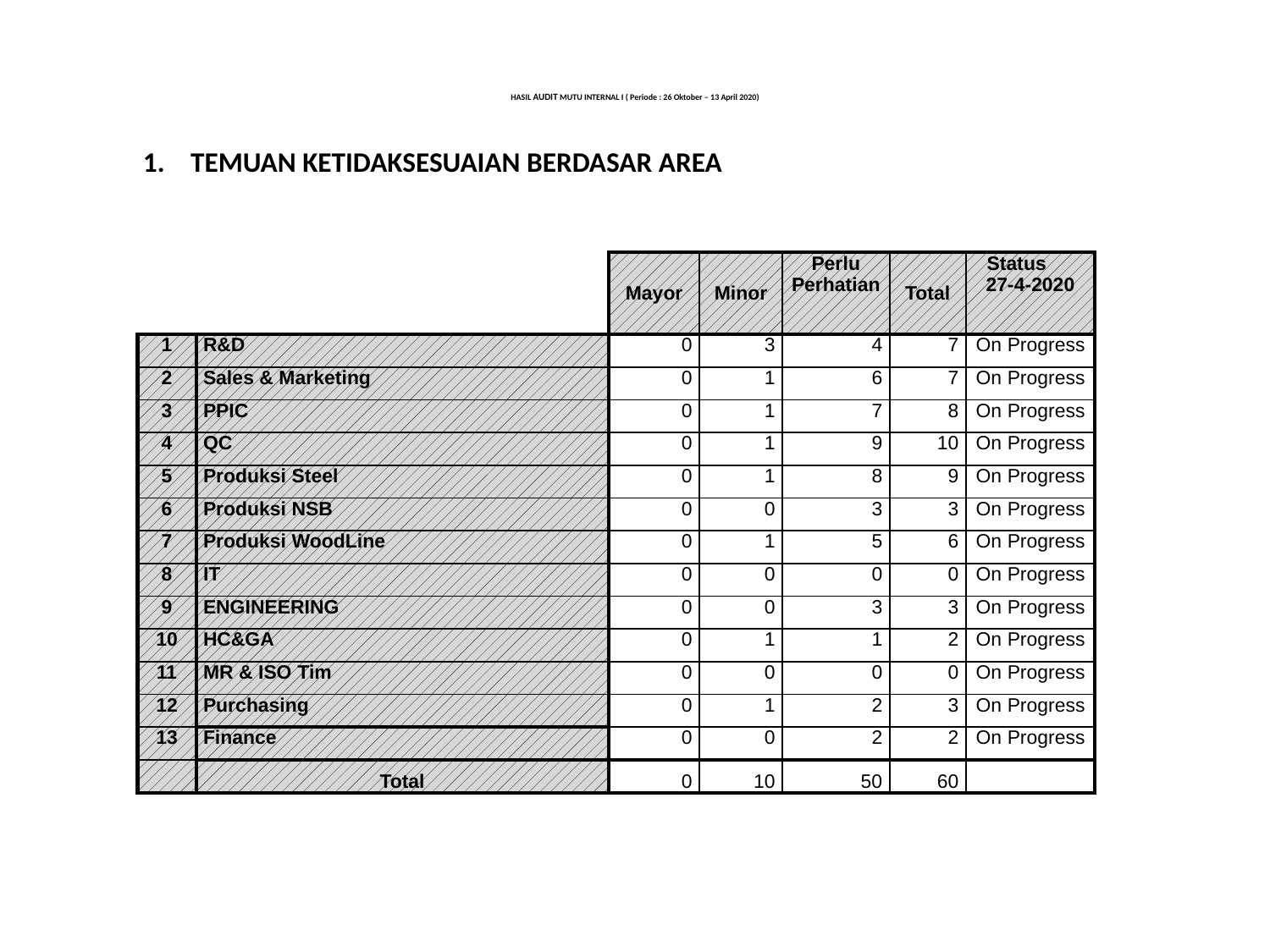

# HASIL AUDIT MUTU INTERNAL I ( Periode : 26 Oktober – 13 April 2020)
TEMUAN KETIDAKSESUAIAN BERDASAR AREA
|  |  |  |  |  |  |  |  |
| --- | --- | --- | --- | --- | --- | --- | --- |
|  |  | Mayor | Minor | Perlu Perhatian | Total | Status 27-4-2020 |  |
|  |  |  |  |  |  |  |  |
| 1 | R&D | 0 | 3 | 4 | 7 | On Progress |  |
| 2 | Sales & Marketing | 0 | 1 | 6 | 7 | On Progress |  |
| 3 | PPIC | 0 | 1 | 7 | 8 | On Progress |  |
| 4 | QC | 0 | 1 | 9 | 10 | On Progress |  |
| 5 | Produksi Steel | 0 | 1 | 8 | 9 | On Progress |  |
| 6 | Produksi NSB | 0 | 0 | 3 | 3 | On Progress |  |
| 7 | Produksi WoodLine | 0 | 1 | 5 | 6 | On Progress |  |
| 8 | IT | 0 | 0 | 0 | 0 | On Progress |  |
| 9 | ENGINEERING | 0 | 0 | 3 | 3 | On Progress |  |
| 10 | HC&GA | 0 | 1 | 1 | 2 | On Progress |  |
| 11 | MR & ISO Tim | 0 | 0 | 0 | 0 | On Progress |  |
| 12 | Purchasing | 0 | 1 | 2 | 3 | On Progress |  |
| 13 | Finance | 0 | 0 | 2 | 2 | On Progress |  |
|  | Total | 0 | 10 | 50 | 60 |  |  |